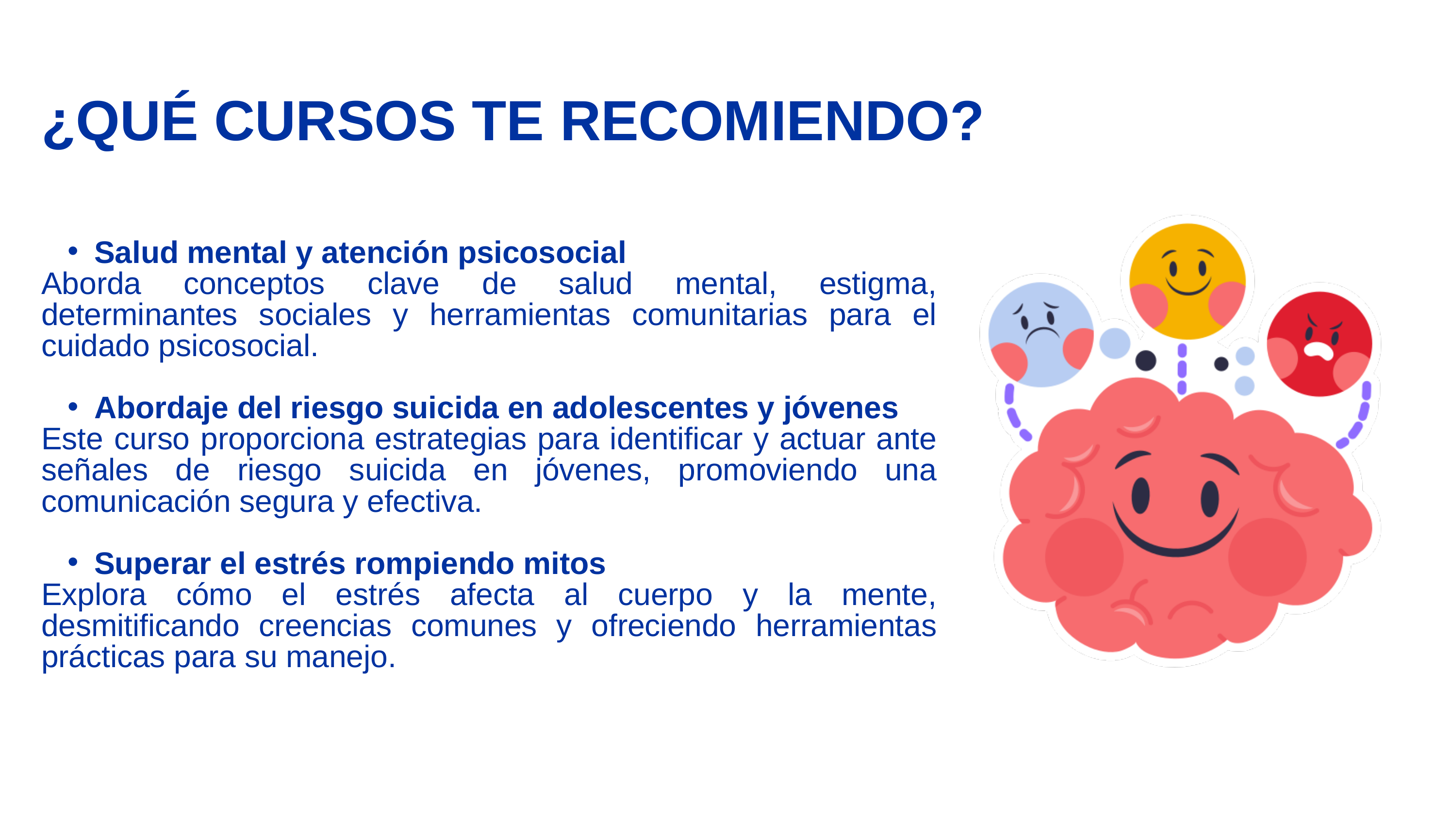

¿QUÉ CURSOS TE RECOMIENDO?

Salud mental y atención psicosocial
Aborda conceptos clave de salud mental, estigma, determinantes sociales y herramientas comunitarias para el cuidado psicosocial.

Abordaje del riesgo suicida en adolescentes y jóvenes
Este curso proporciona estrategias para identificar y actuar ante señales de riesgo suicida en jóvenes, promoviendo una comunicación segura y efectiva.

Superar el estrés rompiendo mitos
Explora cómo el estrés afecta al cuerpo y la mente, desmitificando creencias comunes y ofreciendo herramientas prácticas para su manejo.